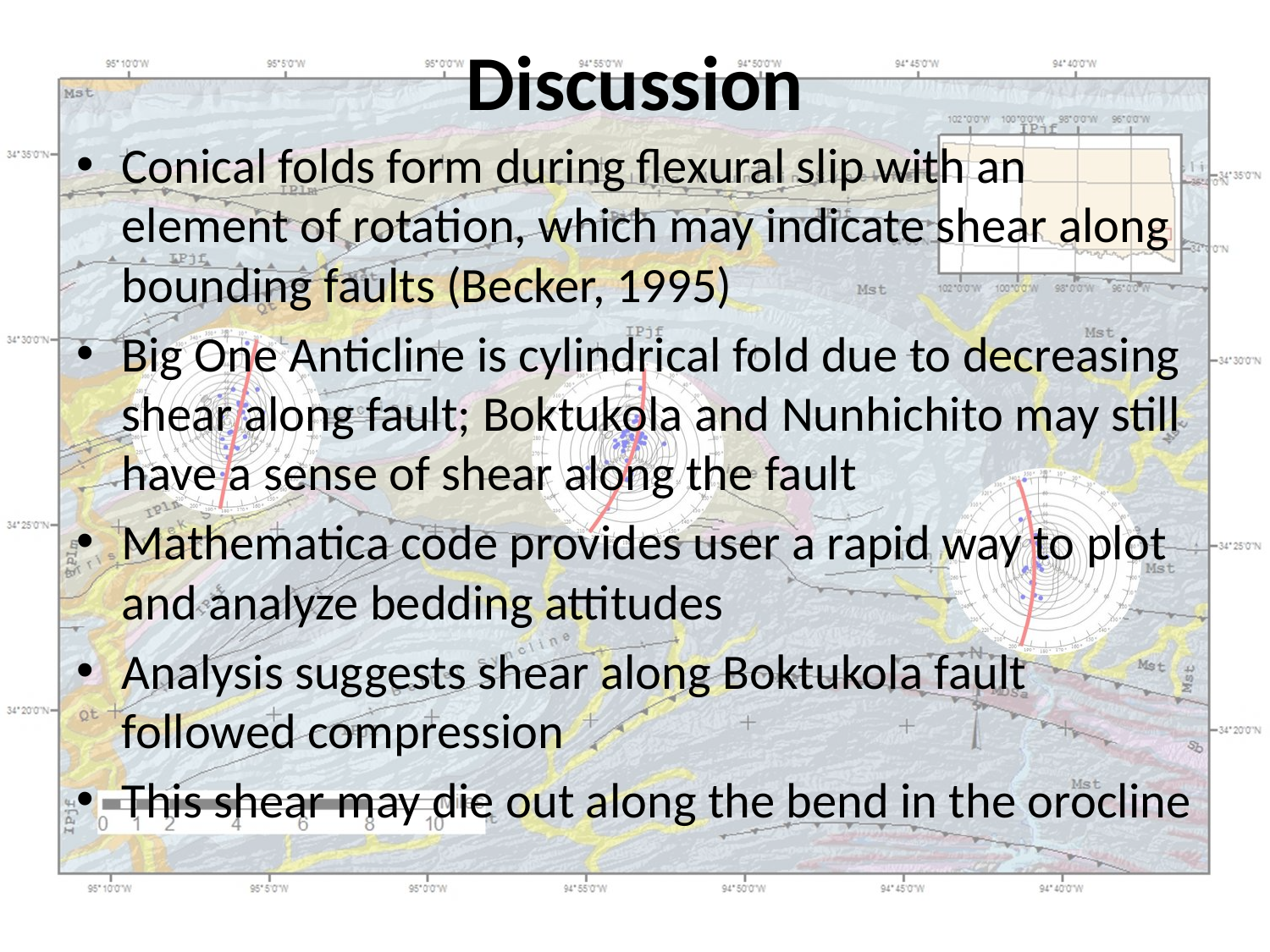

# Discussion
Conical folds form during flexural slip with an element of rotation, which may indicate shear along bounding faults (Becker, 1995)
Big One Anticline is cylindrical fold due to decreasing shear along fault; Boktukola and Nunhichito may still have a sense of shear along the fault
Mathematica code provides user a rapid way to plot and analyze bedding attitudes
Analysis suggests shear along Boktukola fault followed compression
This shear may die out along the bend in the orocline